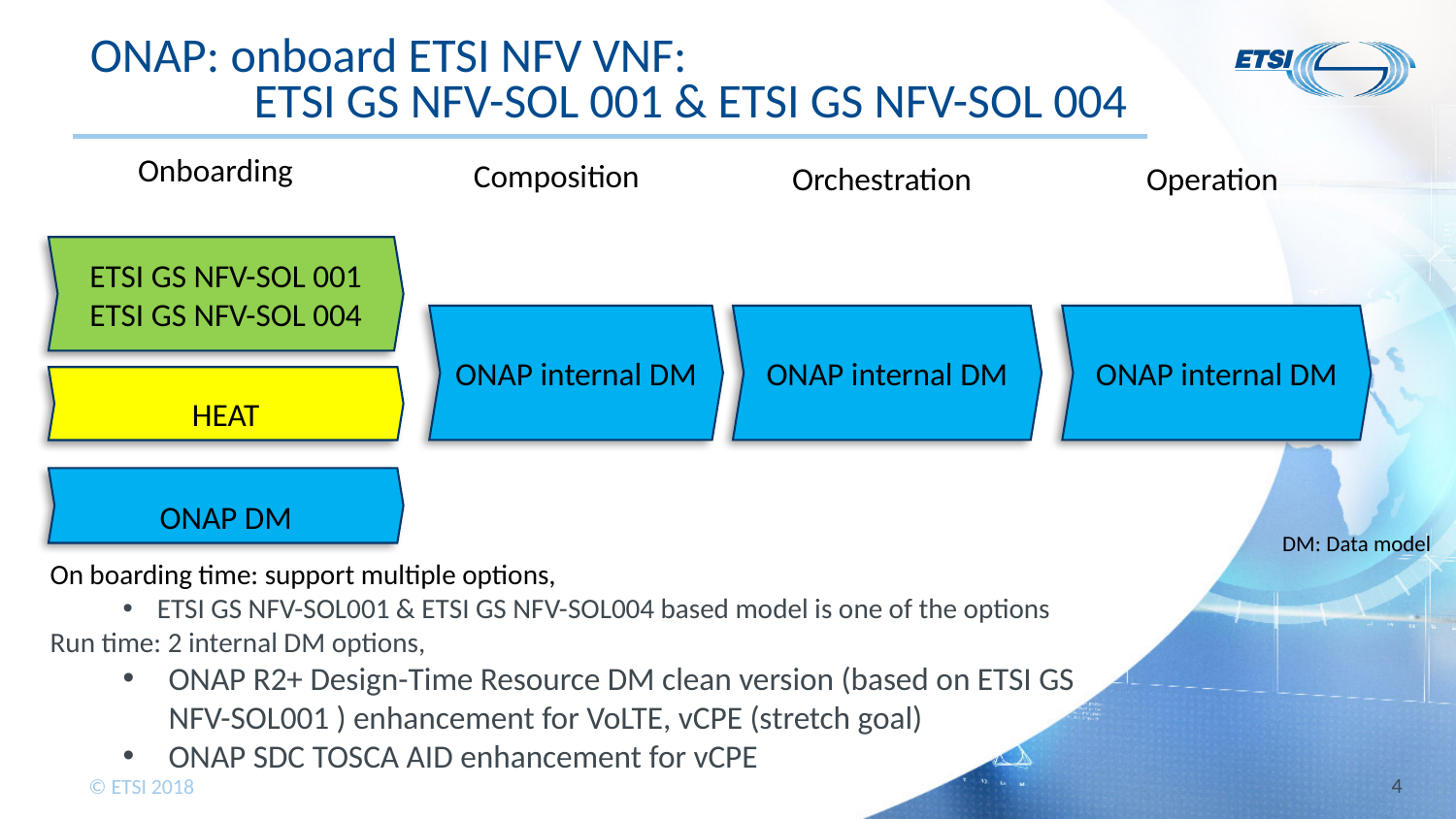

# ONAP: onboard ETSI NFV VNF: ETSI GS NFV-SOL 001 & ETSI GS NFV-SOL 004
Onboarding
Composition
Orchestration
Operation
ETSI GS NFV-SOL 001
ETSI GS NFV-SOL 004
ONAP internal DM
ONAP internal DM
ONAP internal DM
HEAT
ONAP DM
DM: Data model
On boarding time: support multiple options,
ETSI GS NFV-SOL001 & ETSI GS NFV-SOL004 based model is one of the options
Run time: 2 internal DM options,
ONAP R2+ Design-Time Resource DM clean version (based on ETSI GS NFV-SOL001 ) enhancement for VoLTE, vCPE (stretch goal)
ONAP SDC TOSCA AID enhancement for vCPE